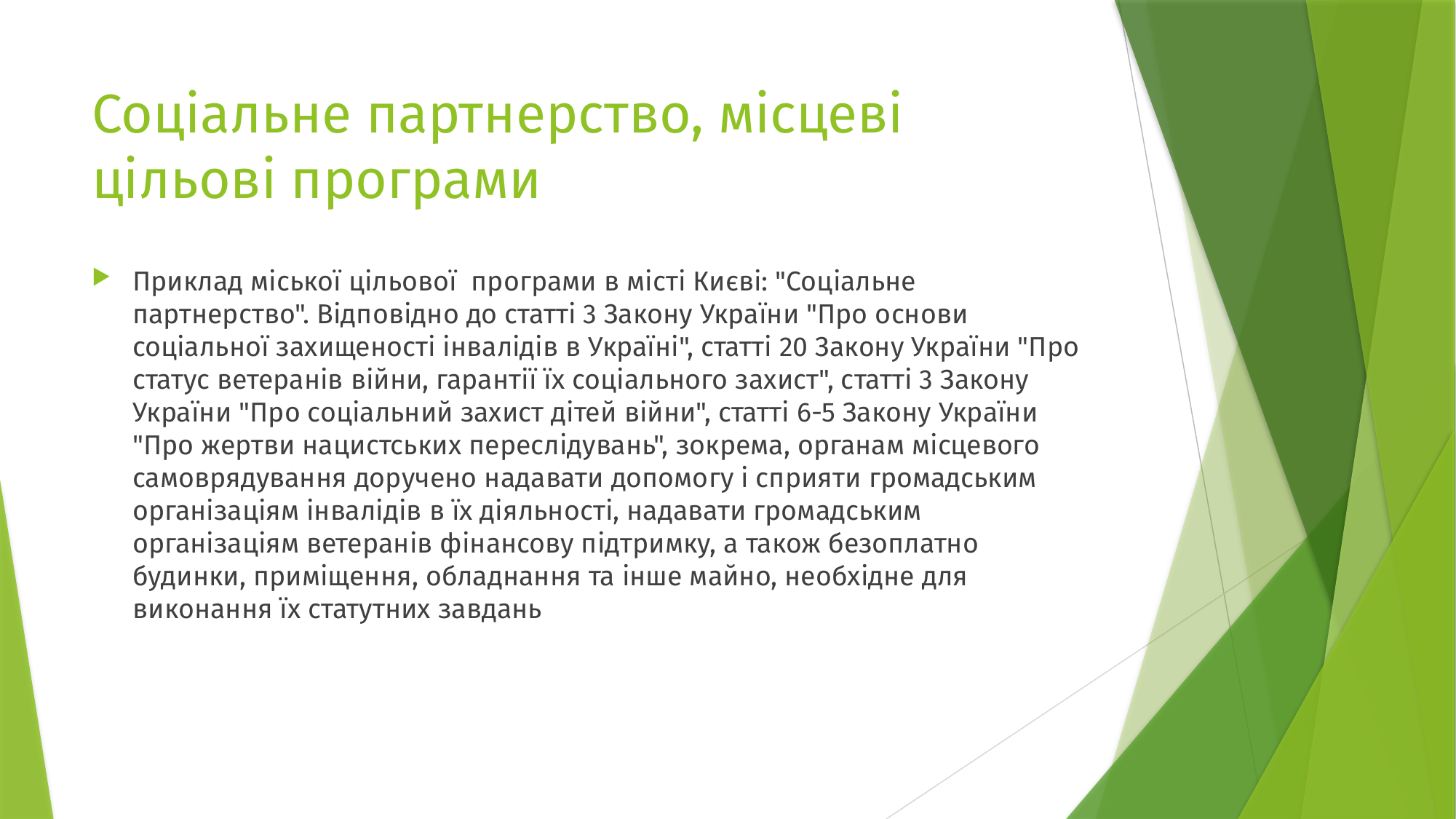

# Соціальне партнерство, місцеві цільові програми
Приклад міської цільової  програми в місті Києві: "Соціальне партнерство". Відповідно до статті 3 Закону України "Про основи соціальної захищеності інвалідів в Україні", статті 20 Закону України "Про статус ветеранів війни, гарантії їх соціального захист", статті 3 Закону України "Про соціальний захист дітей війни", статті 6-5 Закону України "Про жертви нацистських переслідувань", зокрема, органам місцевого самоврядування доручено надавати допомогу і сприяти громадським організаціям інвалідів в їх діяльності, надавати громадським організаціям ветеранів фінансову підтримку, а також безоплатно будинки, приміщення, обладнання та інше майно, необхідне для виконання їх статутних завдань